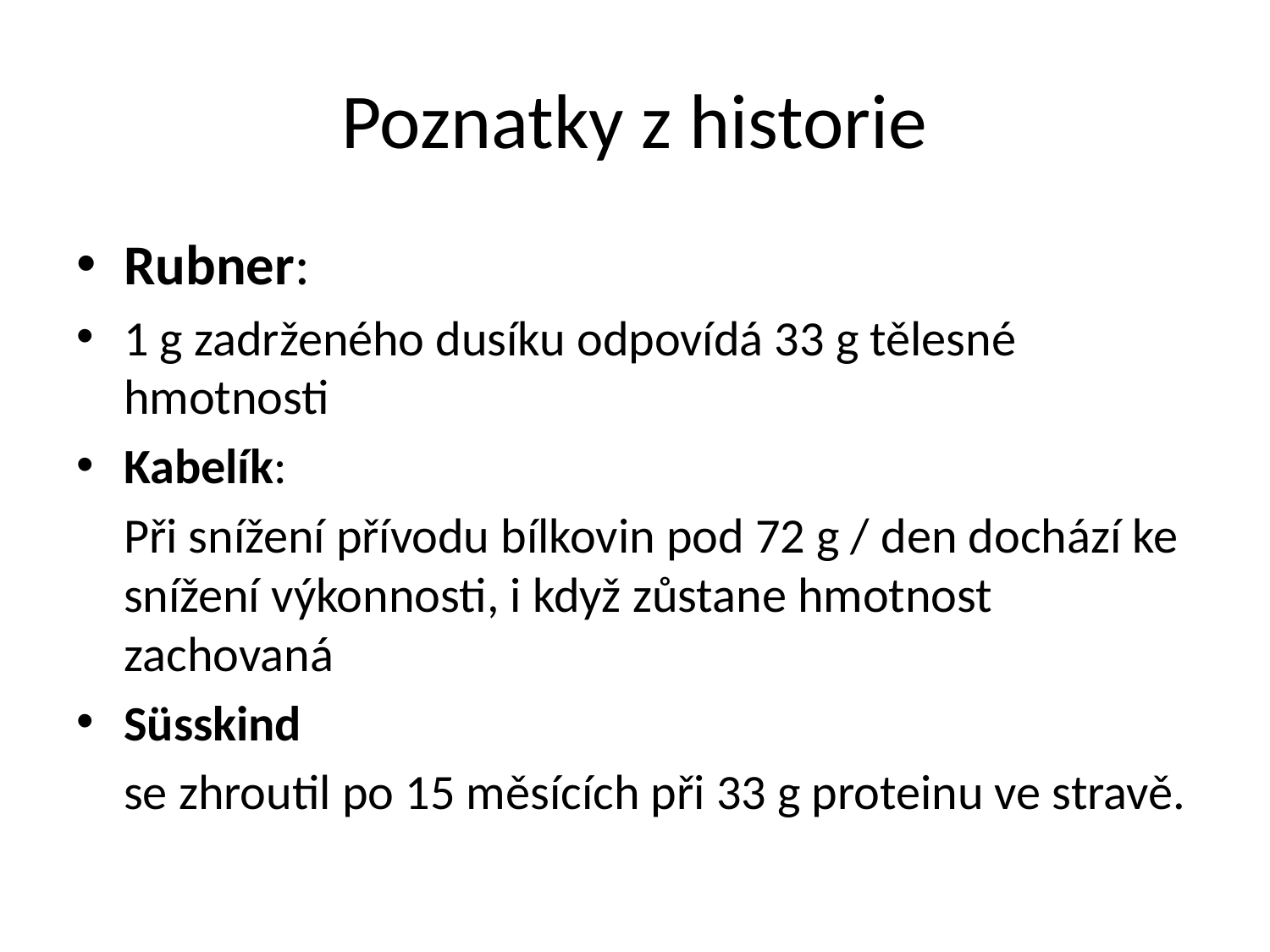

# Poznatky z historie
Rubner:
1 g zadrženého dusíku odpovídá 33 g tělesné hmotnosti
Kabelík:
	Při snížení přívodu bílkovin pod 72 g / den dochází ke snížení výkonnosti, i když zůstane hmotnost zachovaná
Süsskind
	se zhroutil po 15 měsících při 33 g proteinu ve stravě.